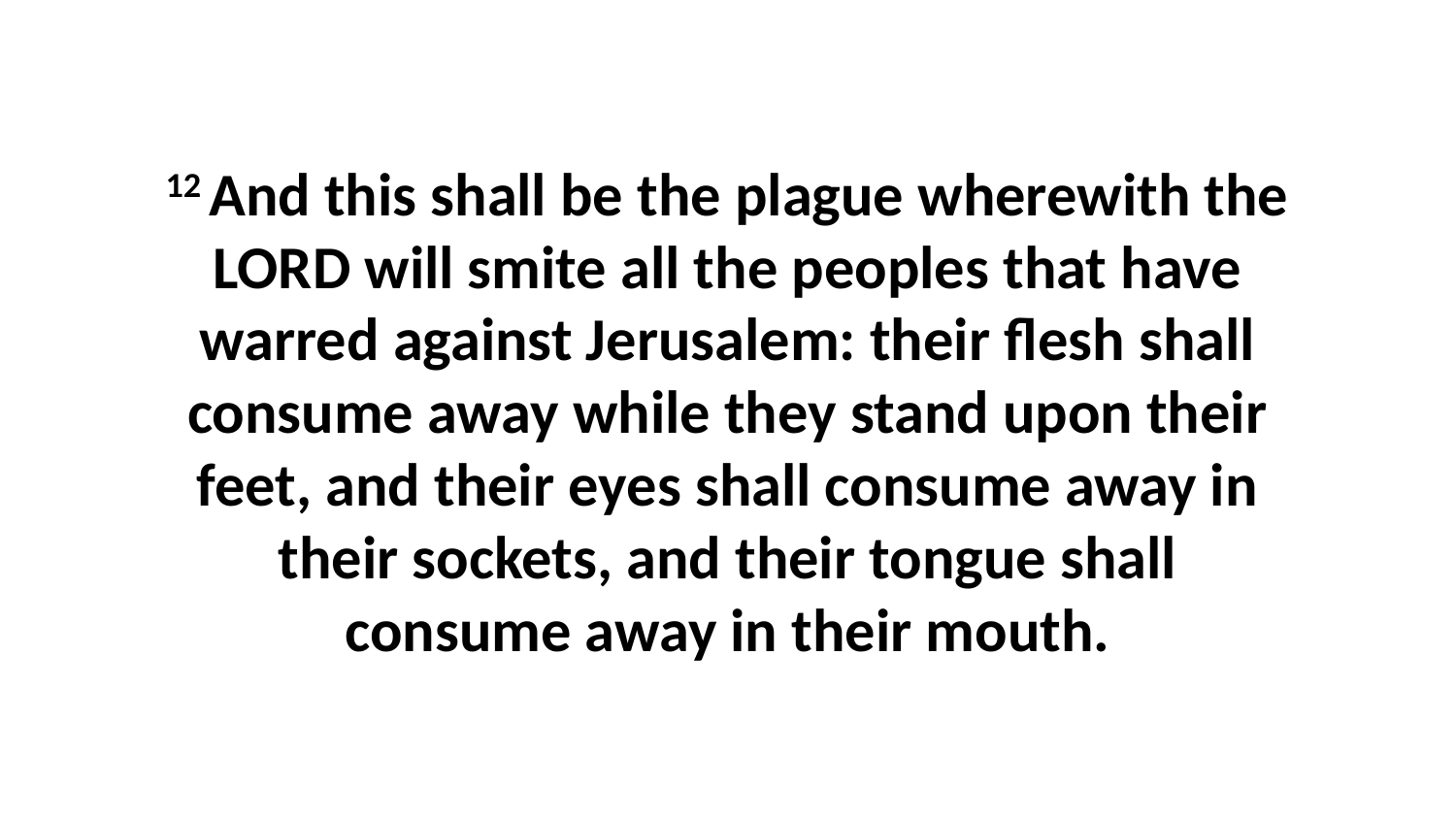

12 And this shall be the plague wherewith the LORD will smite all the peoples that have warred against Jerusalem: their flesh shall consume away while they stand upon their feet, and their eyes shall consume away in their sockets, and their tongue shall consume away in their mouth.